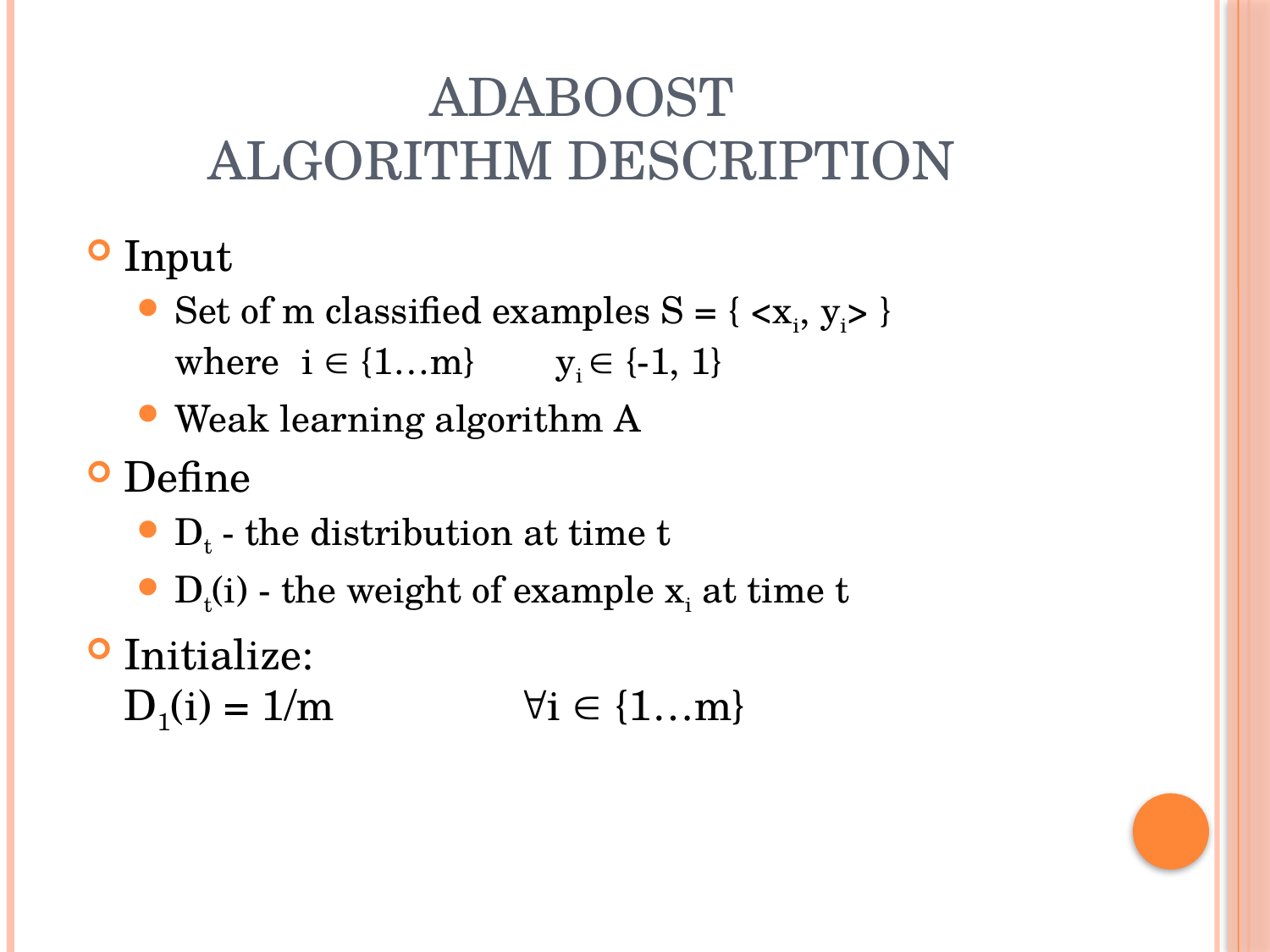

# AdaBoost Algorithm description
Input
Set of m classified examples S = { <xi, yi> }
where 	i ∈ {1…m}	yi ∈ {-1, 1}
Weak learning algorithm A
Define
Dt - the distribution at time t
Dt(i) - the weight of example xi at time t
Initialize:
D1(i) = 1/m		 ∀i ∈ {1…m}